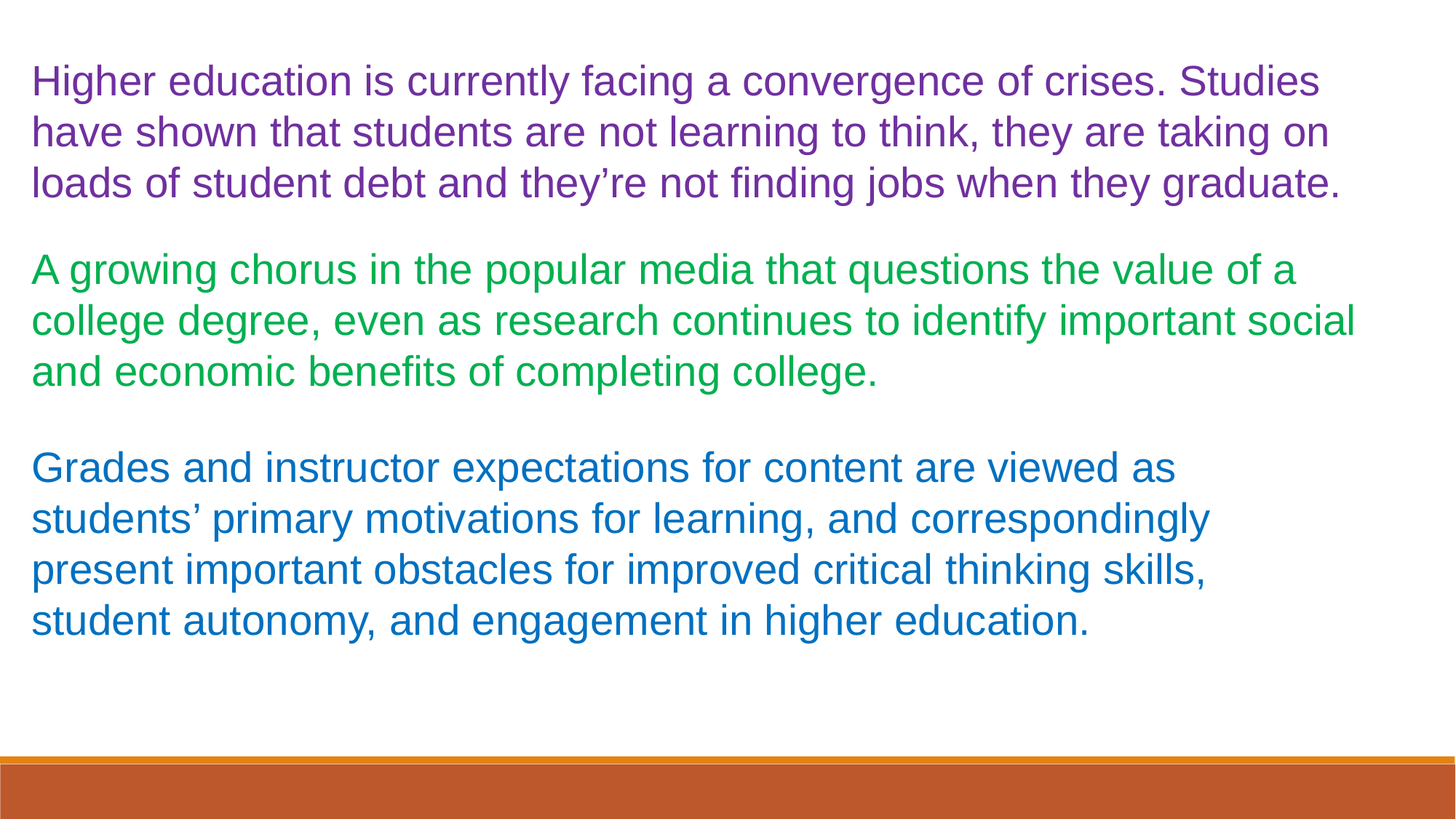

Higher education is currently facing a convergence of crises. Studies have shown that students are not learning to think, they are taking on loads of student debt and they’re not finding jobs when they graduate.
A growing chorus in the popular media that questions the value of a college degree, even as research continues to identify important social and economic benefits of completing college.
Grades and instructor expectations for content are viewed as students’ primary motivations for learning, and correspondingly present important obstacles for improved critical thinking skills, student autonomy, and engagement in higher education.